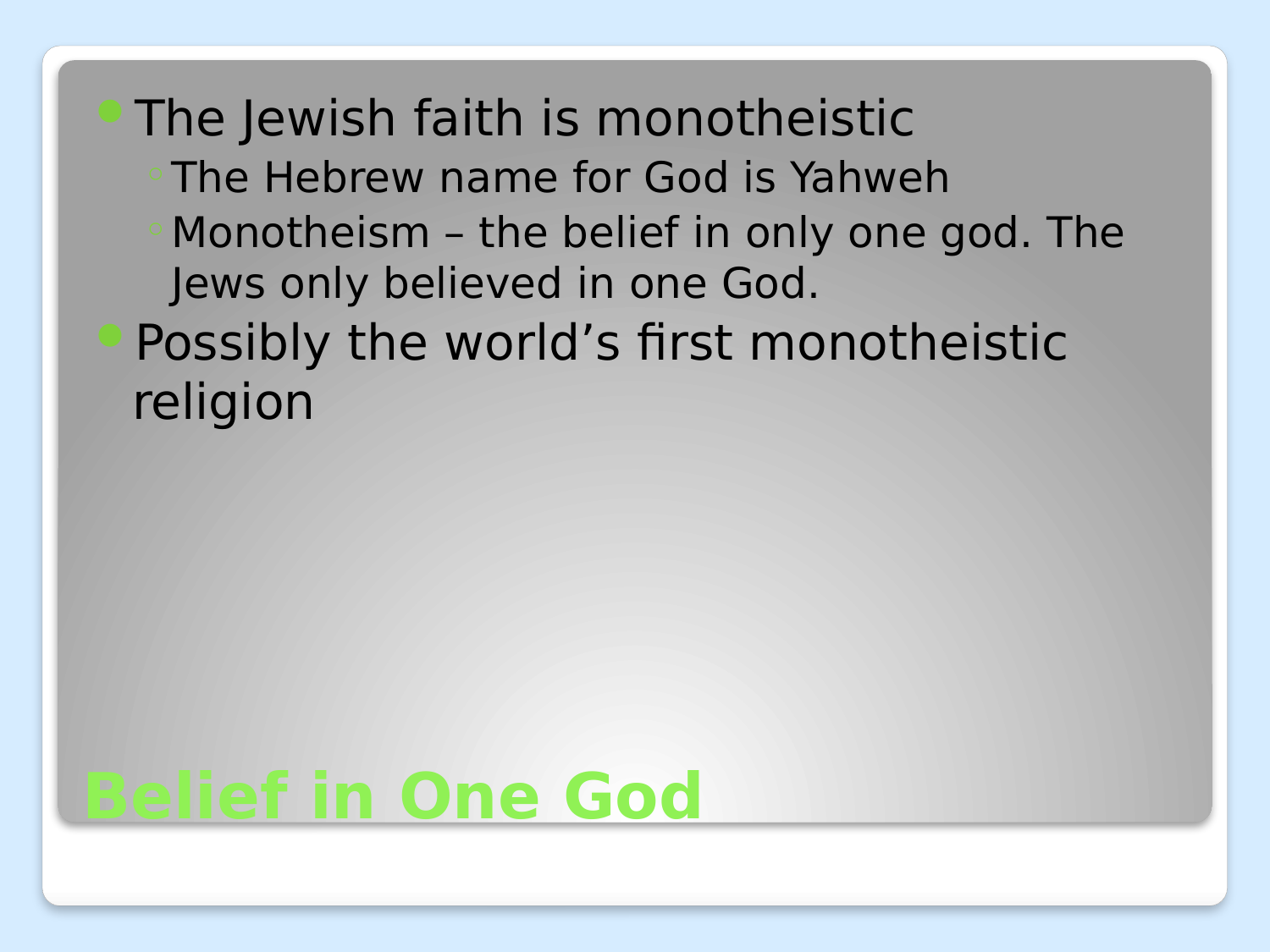

The Jewish faith is monotheistic
The Hebrew name for God is Yahweh
Monotheism – the belief in only one god. The Jews only believed in one God.
Possibly the world’s first monotheistic religion

# Belief in One God